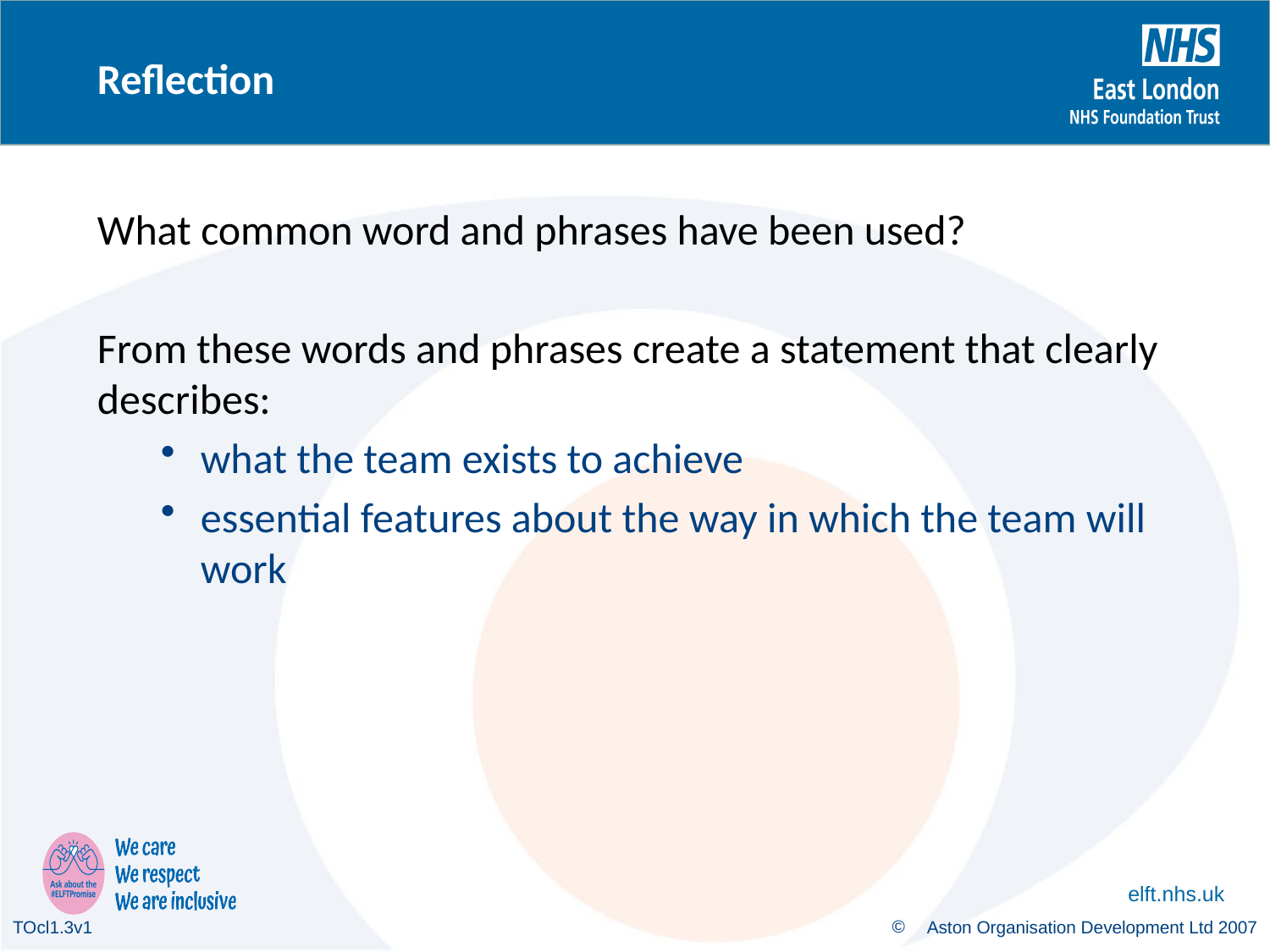

Reflection
What common word and phrases have been used?

From these words and phrases create a statement that clearly describes:
what the team exists to achieve
essential features about the way in which the team will work

TOcl1.3v1

 Aston Organisation Development Ltd 2007